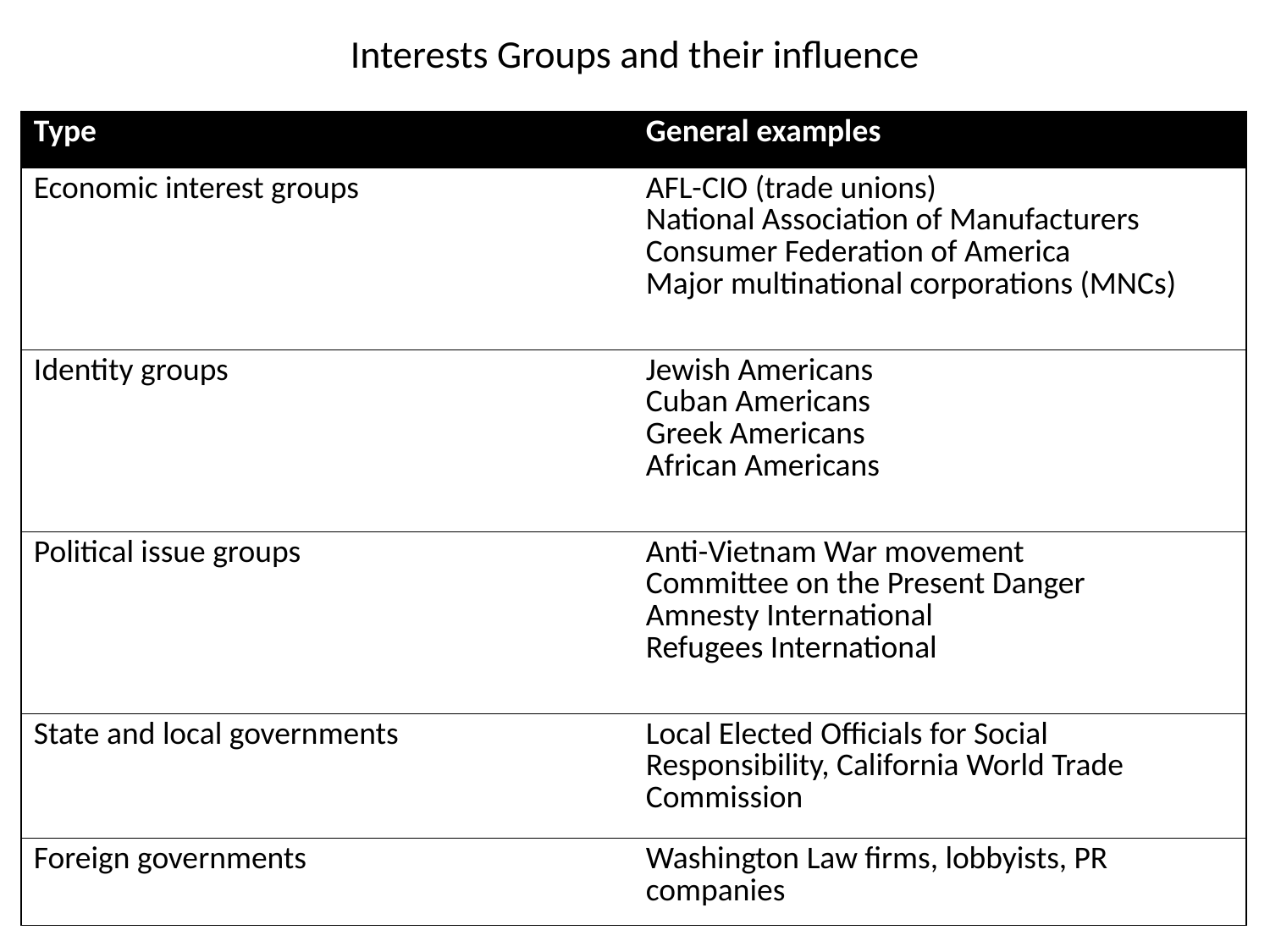

# Interests Groups and their influence
| Type | General examples |
| --- | --- |
| Economic interest groups | AFL-CIO (trade unions) National Association of Manufacturers Consumer Federation of America Major multinational corporations (MNCs) |
| Identity groups | Jewish Americans Cuban Americans Greek Americans African Americans |
| Political issue groups | Anti-Vietnam War movement Committee on the Present Danger Amnesty International Refugees International |
| State and local governments | Local Elected Officials for Social Responsibility, California World Trade Commission |
| Foreign governments | Washington Law firms, lobbyists, PR companies |